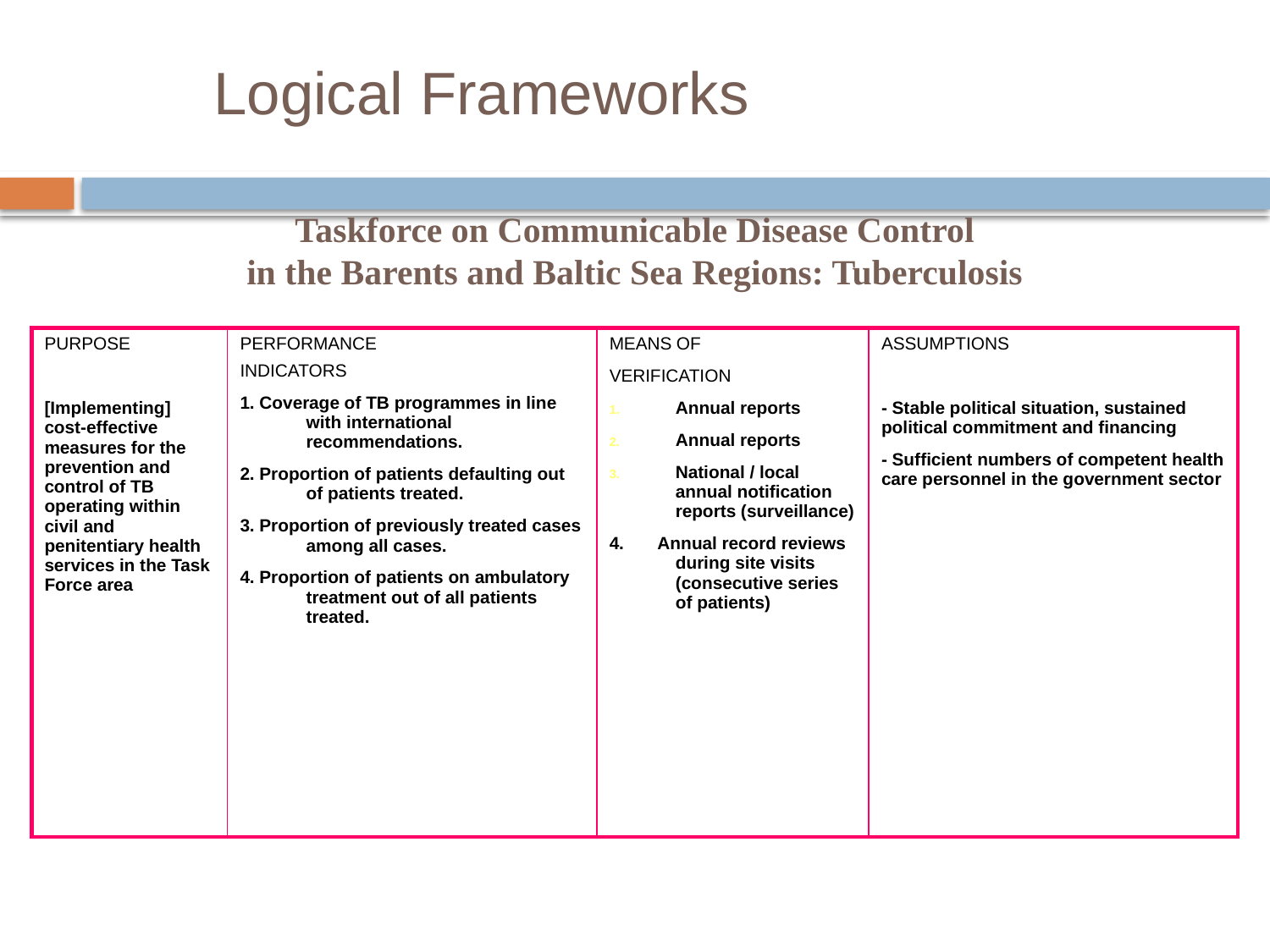

# Logical Frameworks
Taskforce on Communicable Disease Control
in the Barents and Baltic Sea Regions: Tuberculosis
| PURPOSE   [Implementing] cost-effective measures for the prevention and control of TB operating within civil and penitentiary health services in the Task Force area | PERFORMANCE INDICATORS   1. Coverage of TB programmes in line with international recommendations. 2. Proportion of patients defaulting out of patients treated. 3. Proportion of previously treated cases among all cases. 4. Proportion of patients on ambulatory treatment out of all patients treated. | MEANS OF VERIFICATION Annual reports Annual reports National / local annual notification reports (surveillance) 4. Annual record reviews during site visits (consecutive series of patients) | ASSUMPTIONS   - Stable political situation, sustained political commitment and financing - Sufficient numbers of competent health care personnel in the government sector |
| --- | --- | --- | --- |